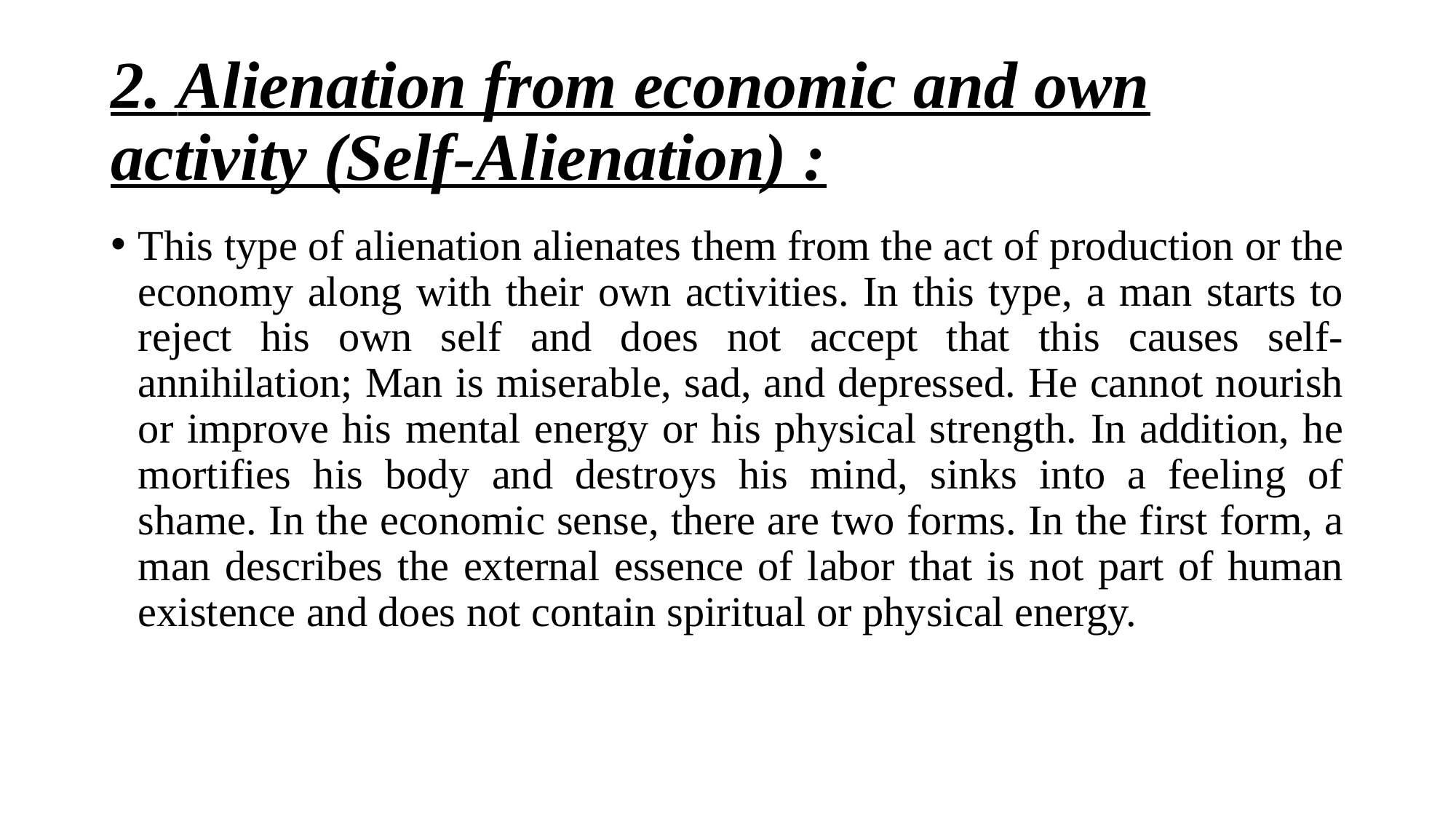

# 2. Alienation from economic and own activity (Self-Alienation) :
This type of alienation alienates them from the act of production or the economy along with their own activities. In this type, a man starts to reject his own self and does not accept that this causes self-annihilation; Man is miserable, sad, and depressed. He cannot nourish or improve his mental energy or his physical strength. In addition, he mortifies his body and destroys his mind, sinks into a feeling of shame. In the economic sense, there are two forms. In the first form, a man describes the external essence of labor that is not part of human existence and does not contain spiritual or physical energy.